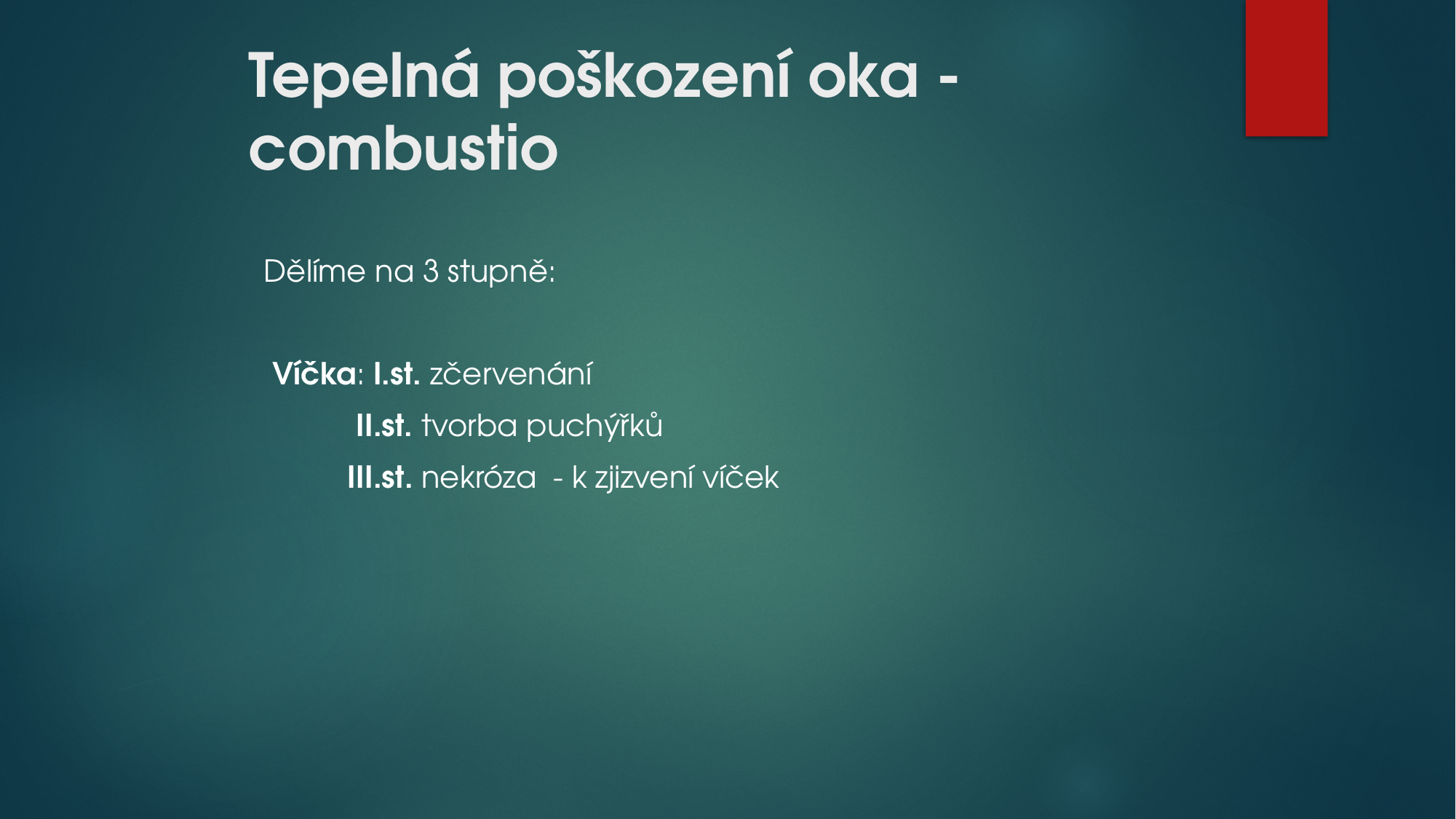

# Tepelná poškození oka - combustio

  Dělíme na 3 stupně:

   Víčka: I.st. zčervenání
             II.st. tvorba puchýřků
            III.st. nekróza  - k zjizvení víček